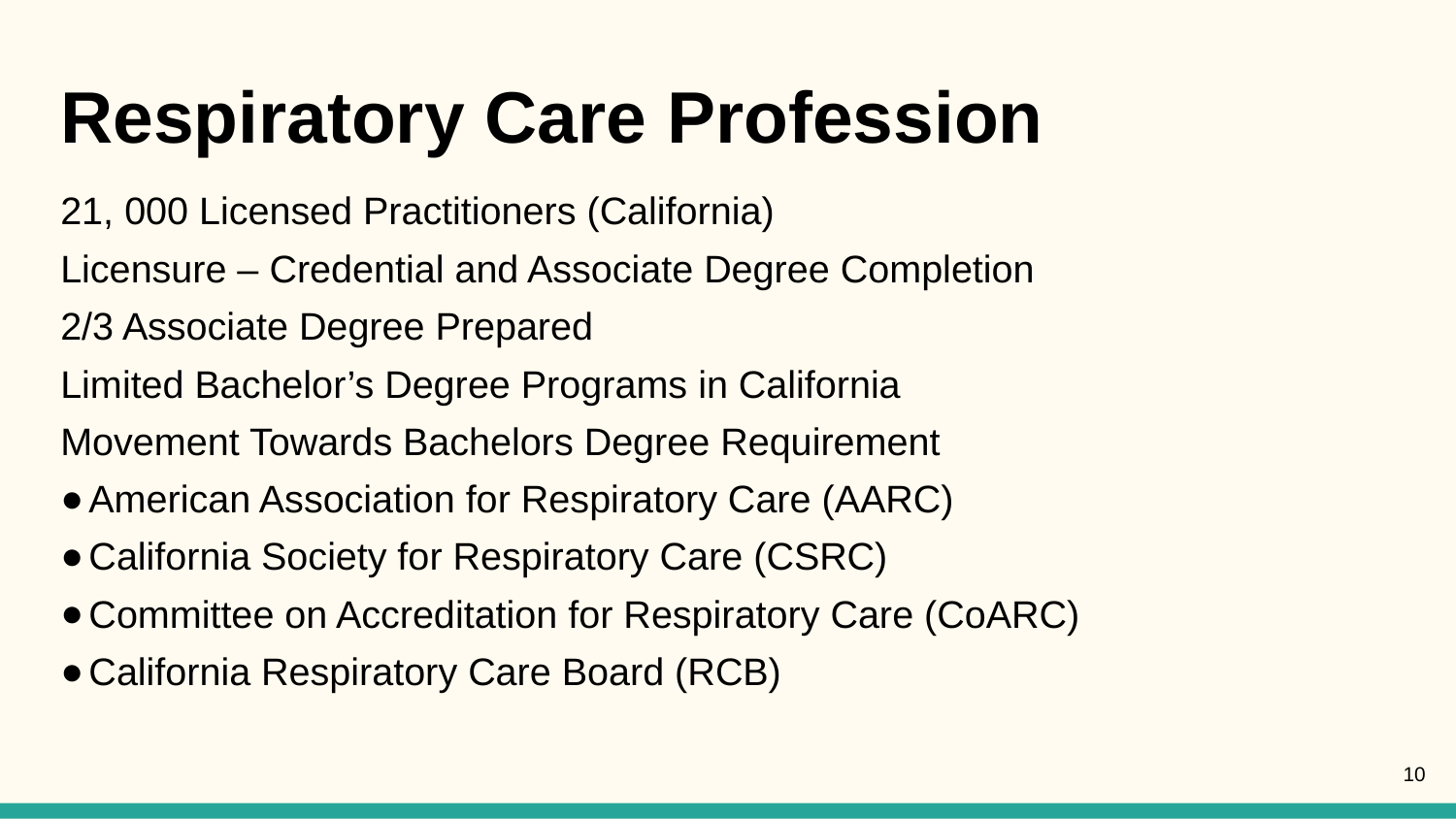

# Respiratory Care Profession
21, 000 Licensed Practitioners (California)
Licensure – Credential and Associate Degree Completion
2/3 Associate Degree Prepared
Limited Bachelor’s Degree Programs in California
Movement Towards Bachelors Degree Requirement
American Association for Respiratory Care (AARC)
California Society for Respiratory Care (CSRC)
Committee on Accreditation for Respiratory Care (CoARC)
California Respiratory Care Board (RCB)
10